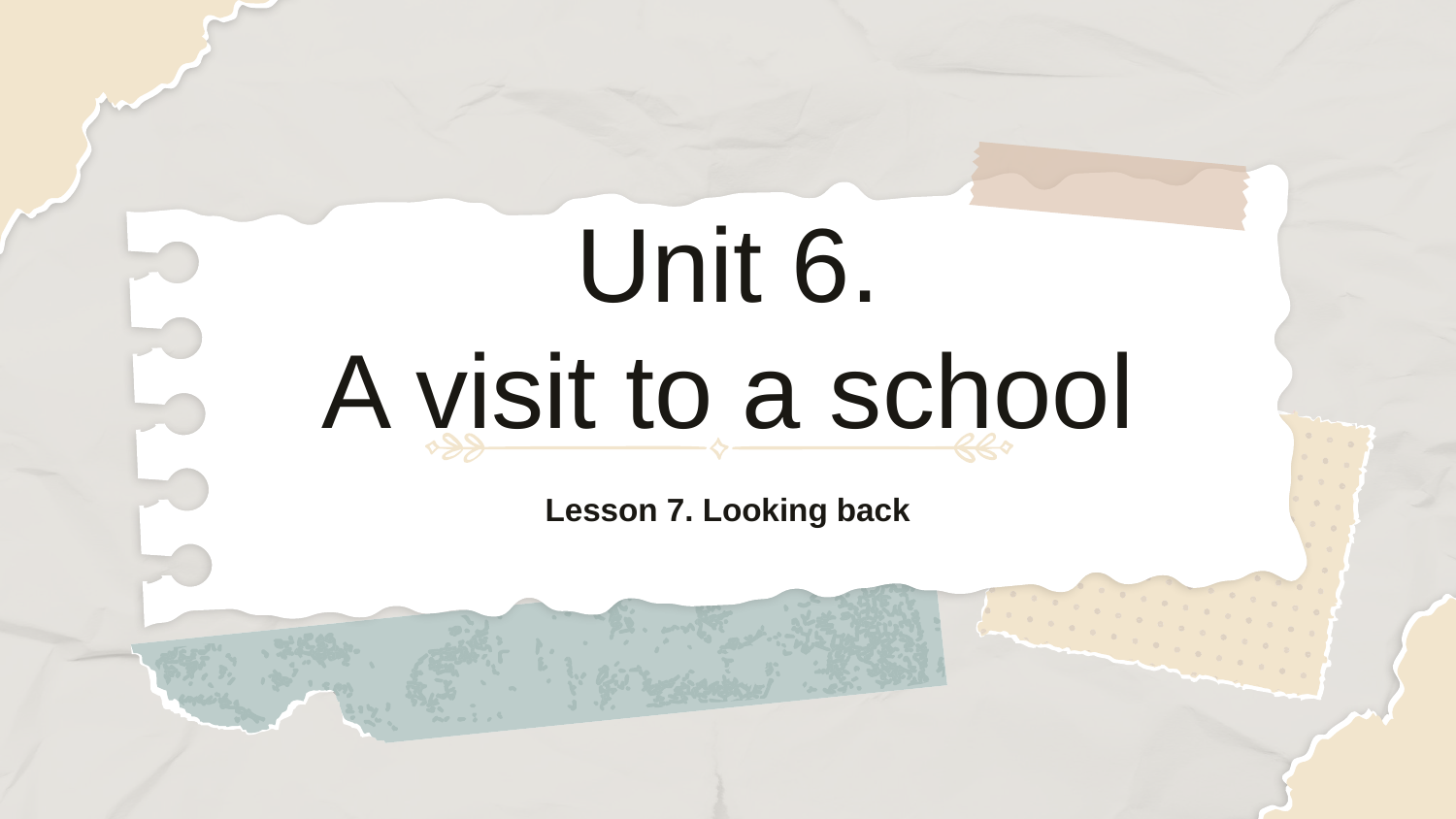

# Unit 6. A visit to a school

Lesson 7. Looking back